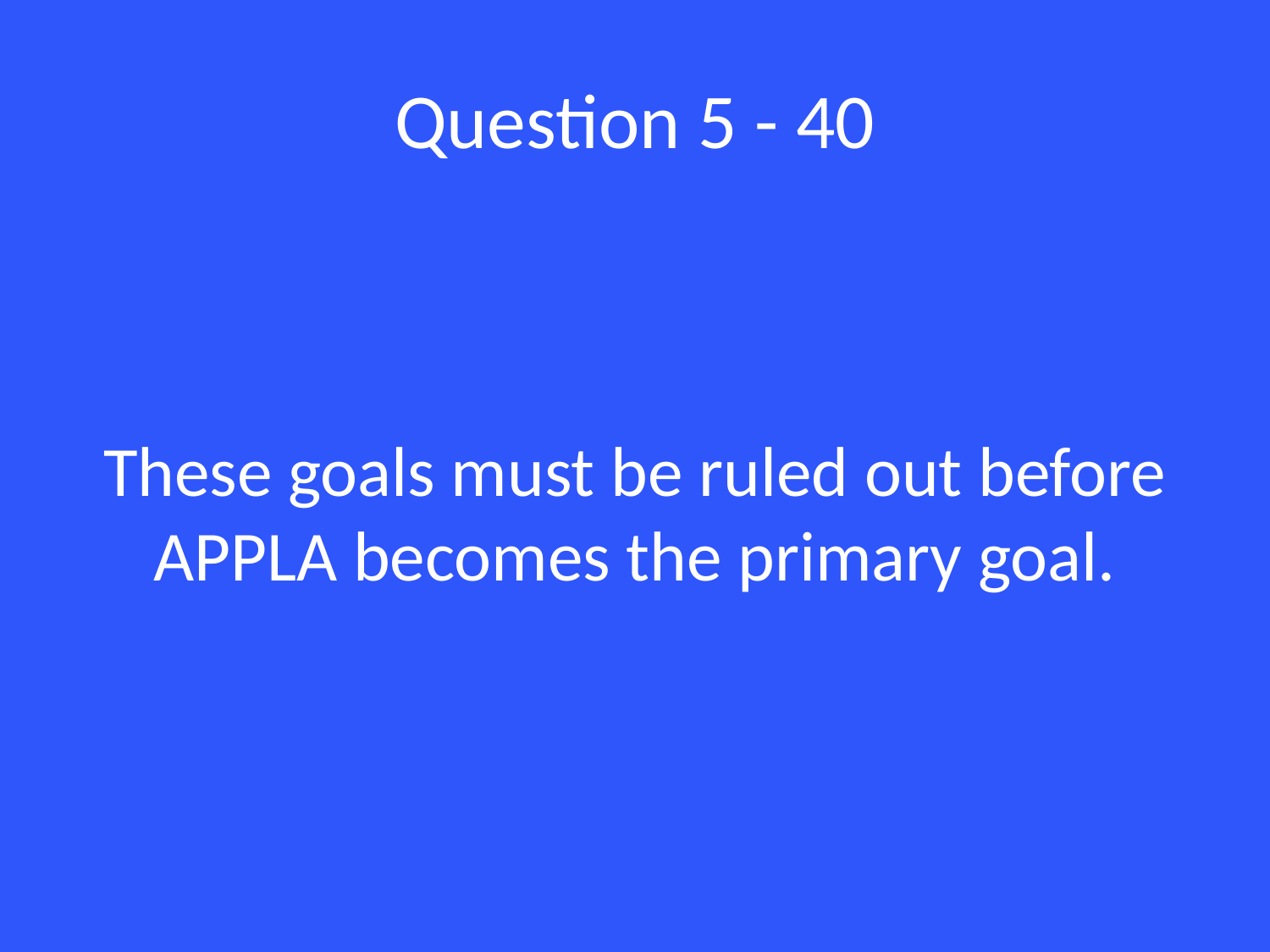

# Question 5 - 40

These goals must be ruled out before APPLA becomes the primary goal.